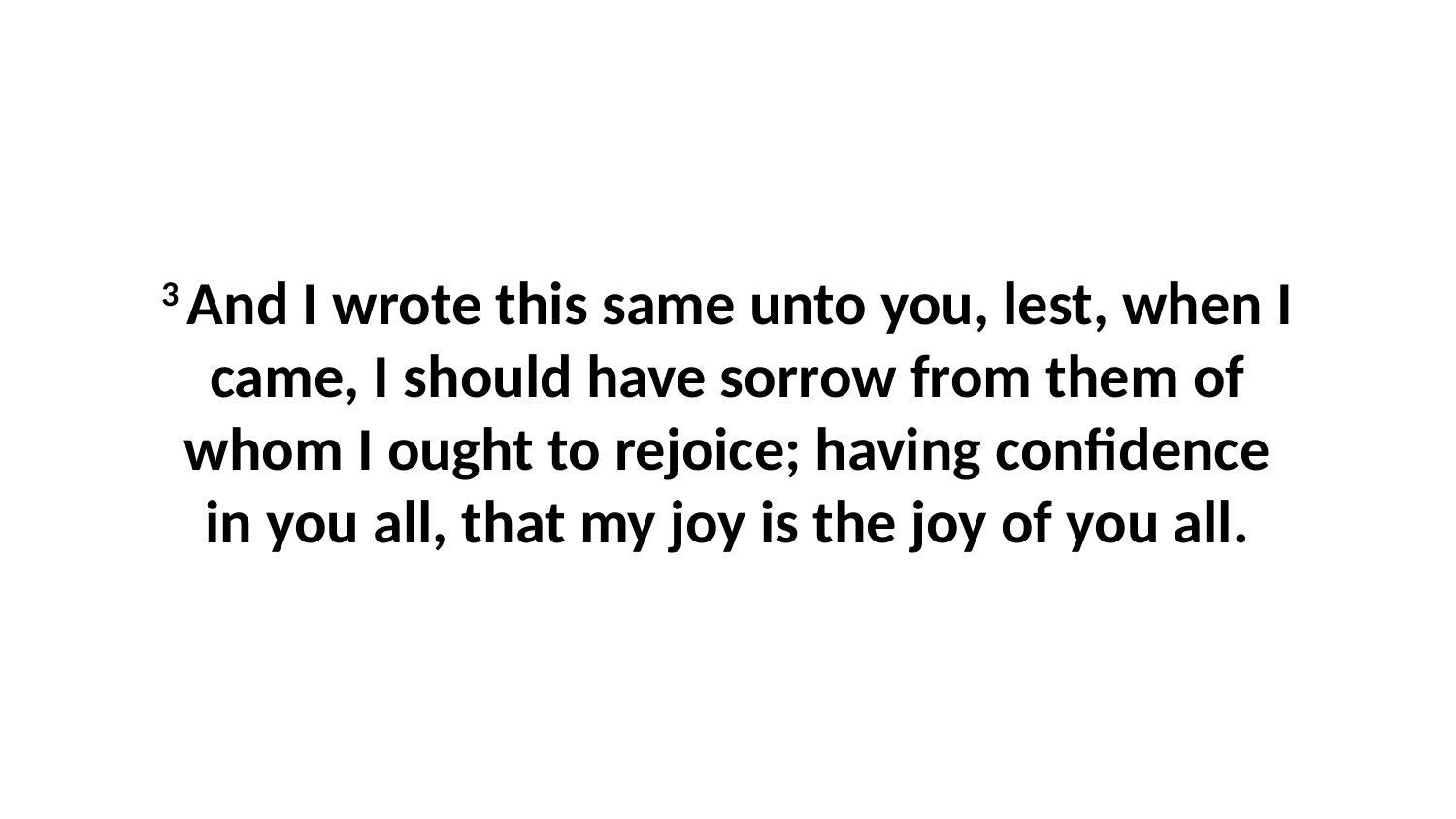

3 And I wrote this same unto you, lest, when I came, I should have sorrow from them of whom I ought to rejoice; having confidence in you all, that my joy is the joy of you all.